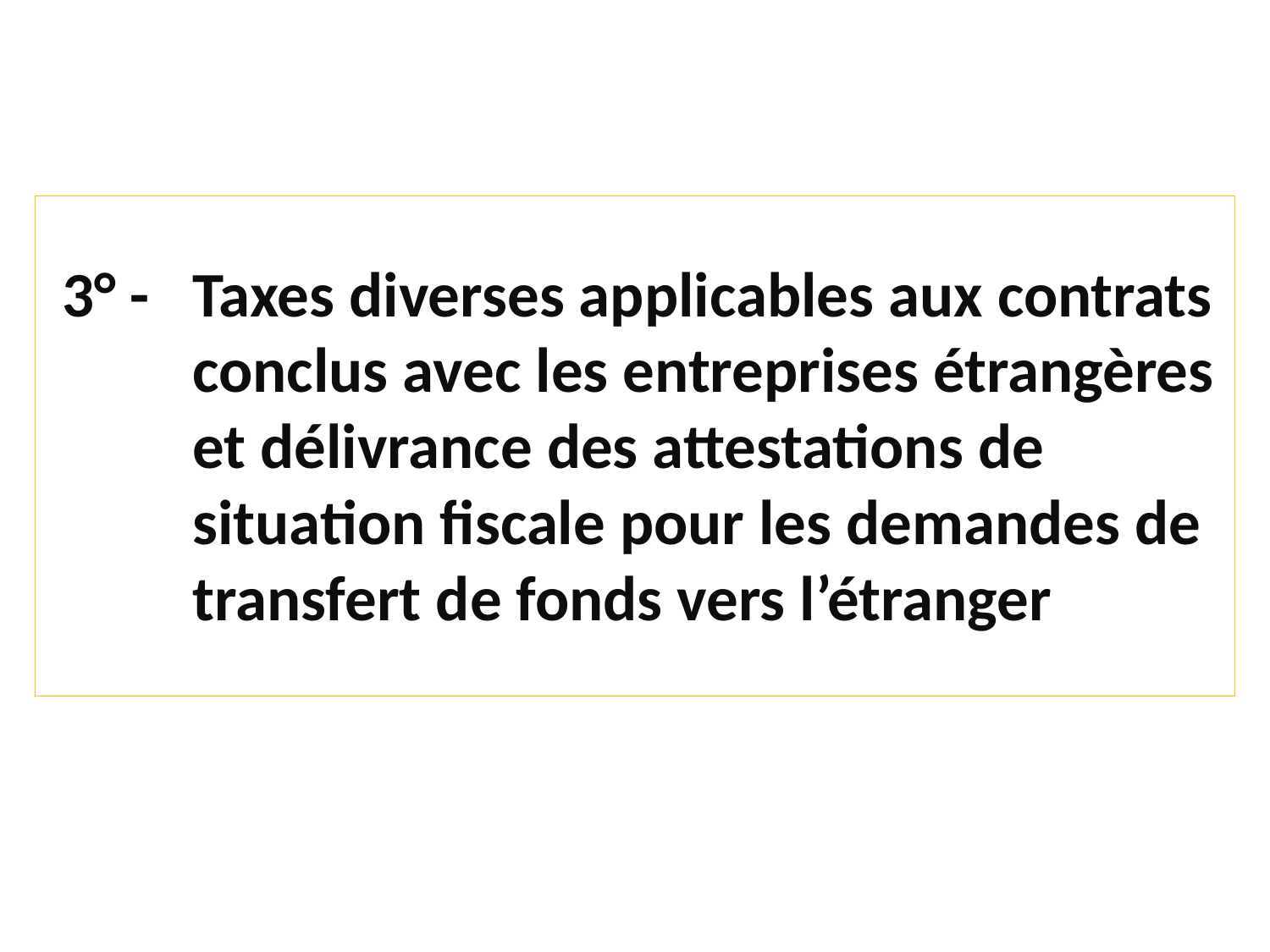

3° - 	Taxes diverses applicables aux contrats conclus avec les entreprises étrangères et délivrance des attestations de situation fiscale pour les demandes de transfert de fonds vers l’étranger